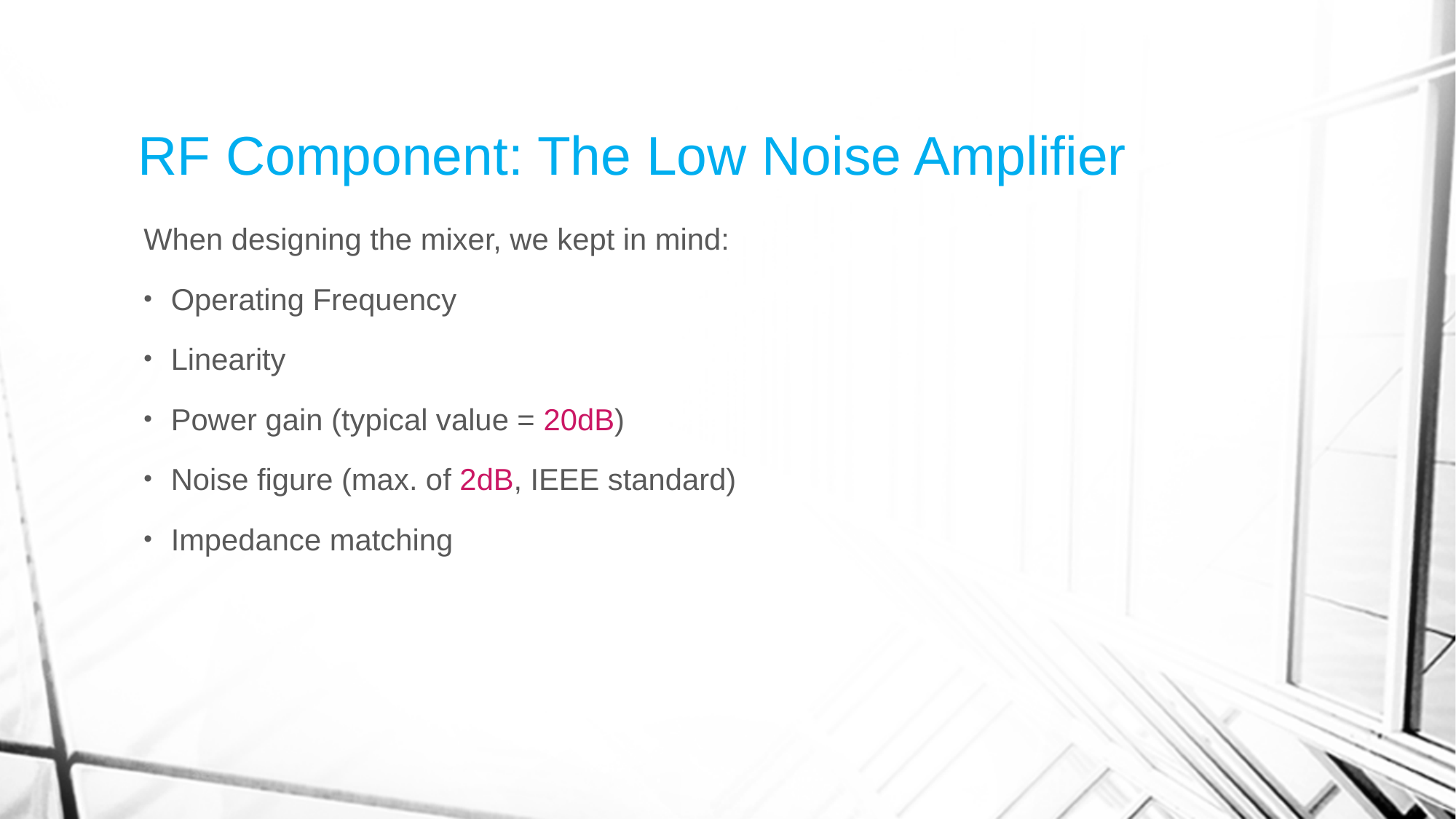

# RF Component: The Low Noise Amplifier
When designing the mixer, we kept in mind:
Operating Frequency
Linearity
Power gain (typical value = 20dB)
Noise figure (max. of 2dB, IEEE standard)
Impedance matching